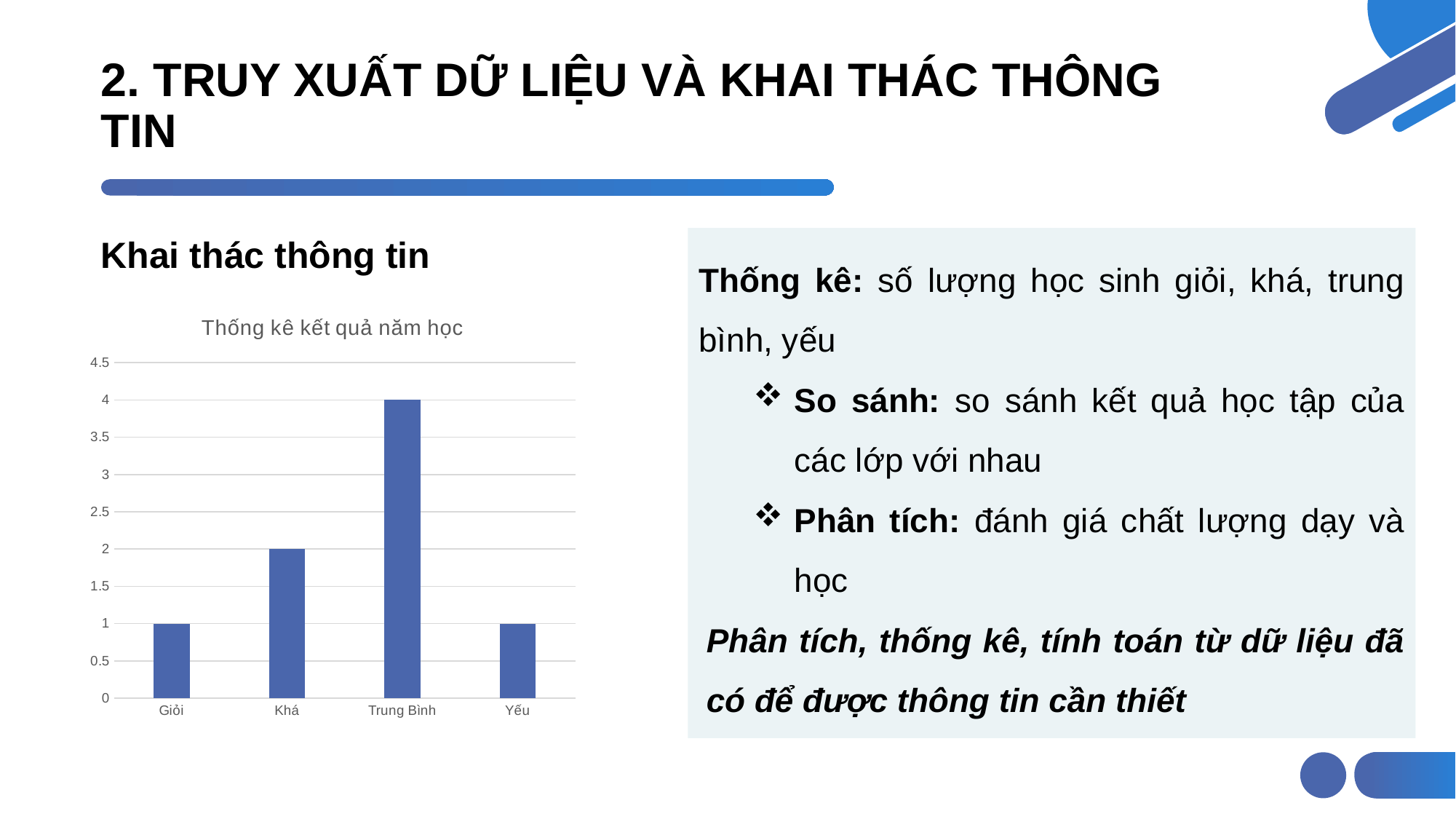

# 2. TRUY XUẤT DỮ LIỆU VÀ KHAI THÁC THÔNG TIN
Khai thác thông tin
Thống kê: số lượng học sinh giỏi, khá, trung bình, yếu
So sánh: so sánh kết quả học tập của các lớp với nhau
Phân tích: đánh giá chất lượng dạy và học
Phân tích, thống kê, tính toán từ dữ liệu đã có để được thông tin cần thiết

### Chart: Thống kê kết quả năm học

| Category |  |
|---|---|
| Giỏi | 1.0 |
| Khá | 2.0 |
| Trung Bình | 4.0 |
| Yếu | 1.0 |
15